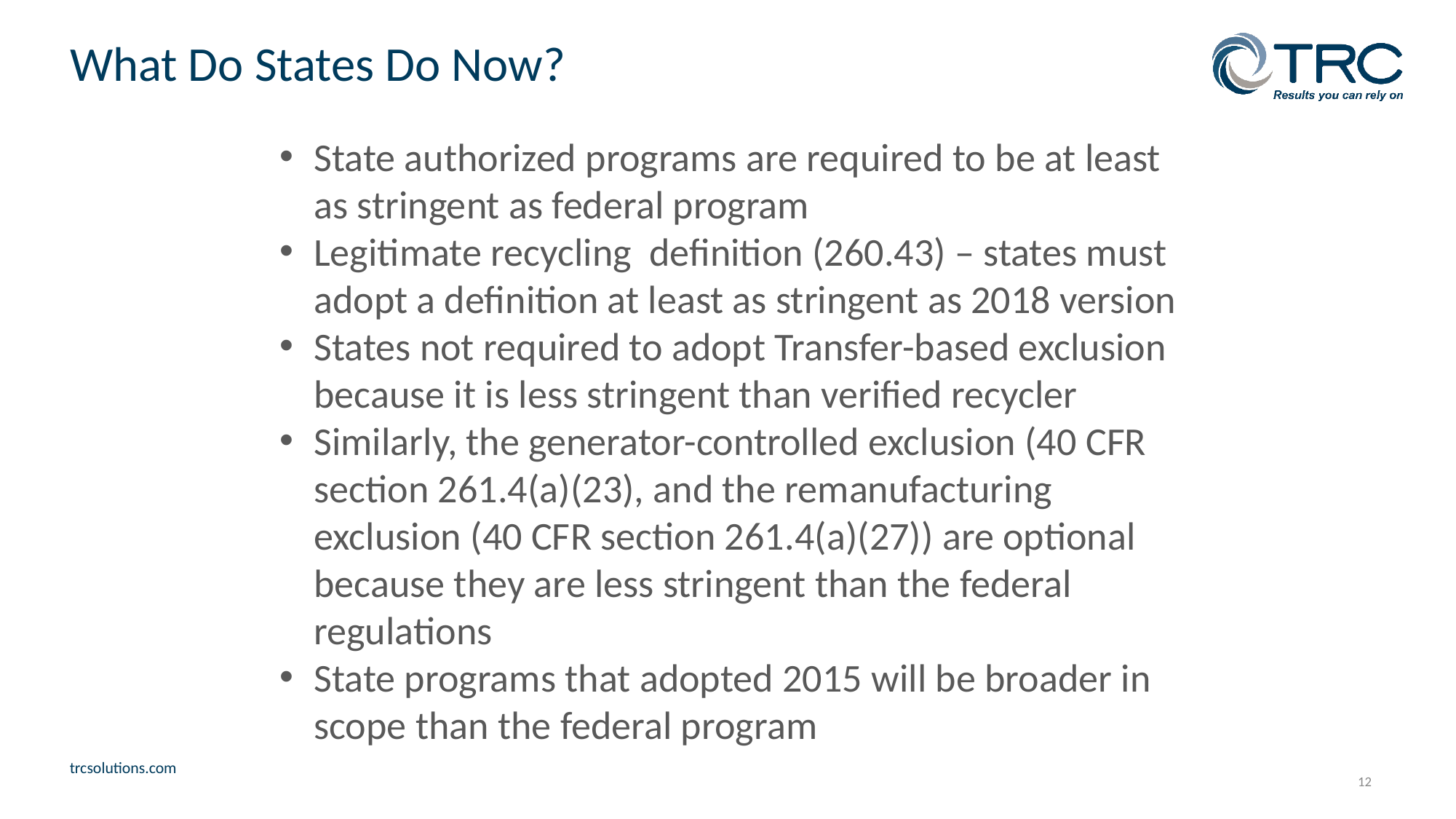

# What Do States Do Now?
State authorized programs are required to be at least as stringent as federal program
Legitimate recycling  definition (260.43) – states must adopt a definition at least as stringent as 2018 version
States not required to adopt Transfer-based exclusion because it is less stringent than verified recycler
Similarly, the generator-controlled exclusion (40 CFR section 261.4(a)(23), and the remanufacturing exclusion (40 CFR section 261.4(a)(27)) are optional because they are less stringent than the federal regulations
State programs that adopted 2015 will be broader in scope than the federal program
12